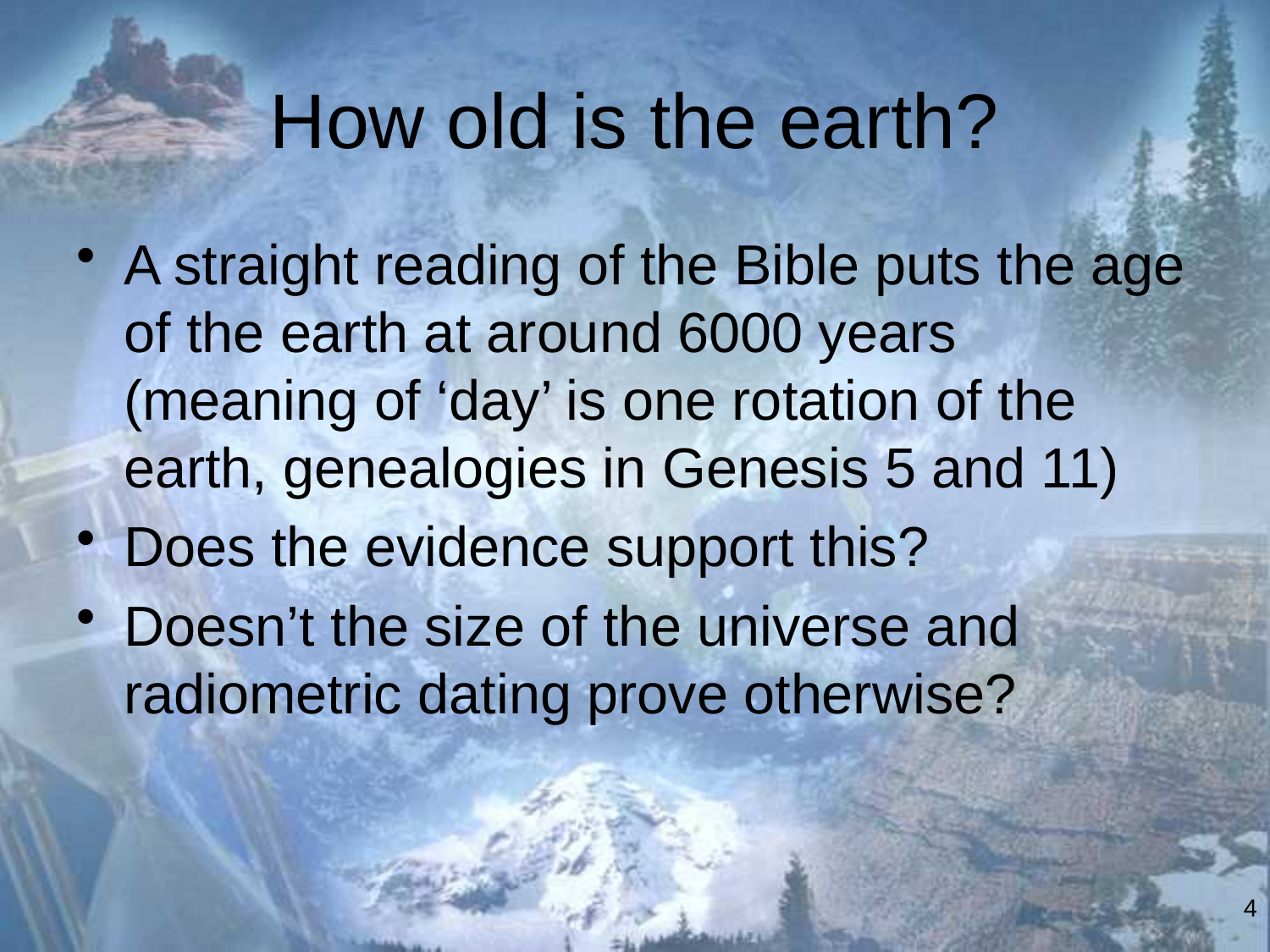

# How old is the earth?
A straight reading of the Bible puts the age of the earth at around 6000 years (meaning of ‘day’ is one rotation of the earth, genealogies in Genesis 5 and 11)
Does the evidence support this?
Doesn’t the size of the universe and radiometric dating prove otherwise?
4